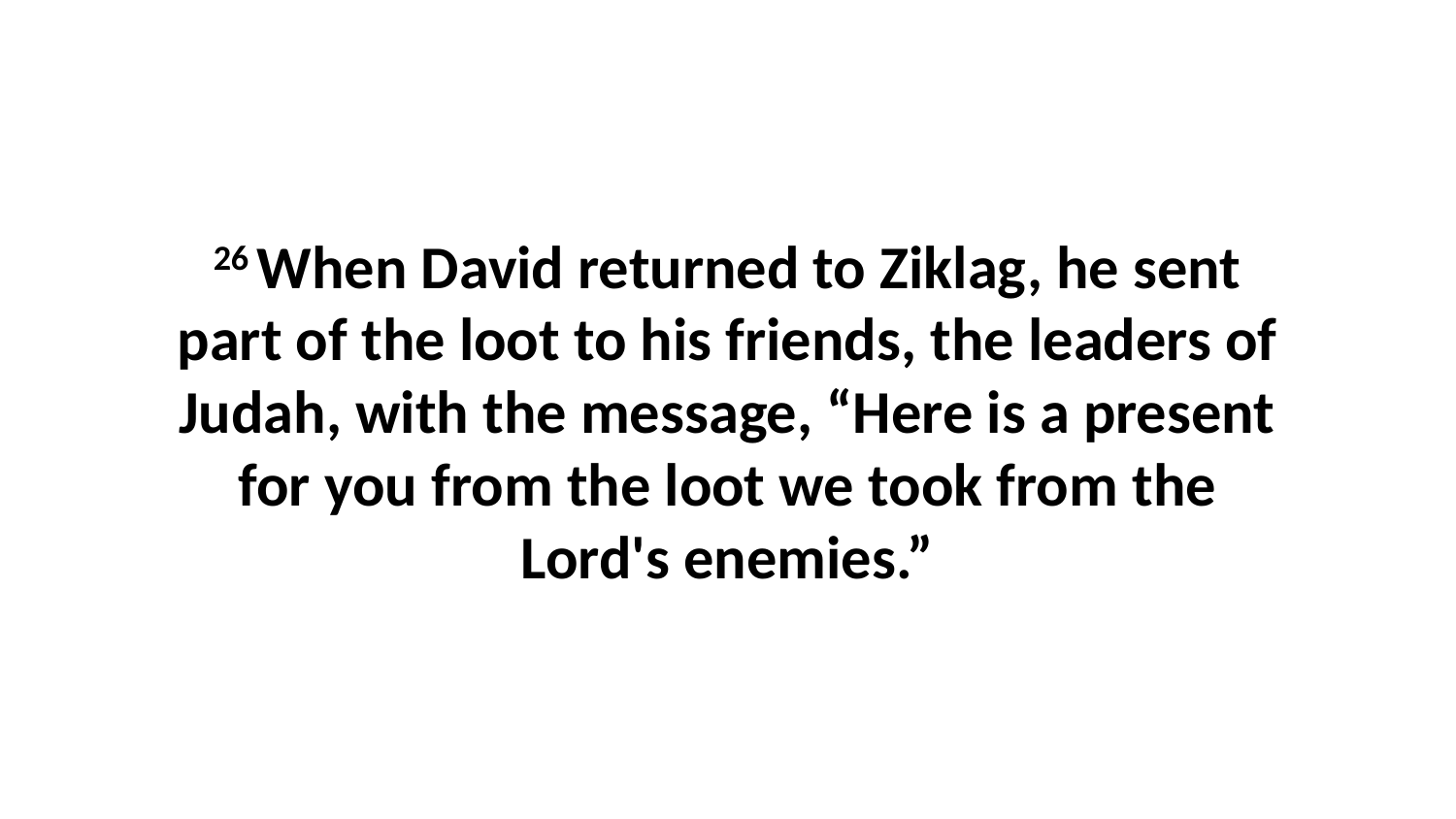

26 When David returned to Ziklag, he sent part of the loot to his friends, the leaders of Judah, with the message, “Here is a present for you from the loot we took from the Lord's enemies.”